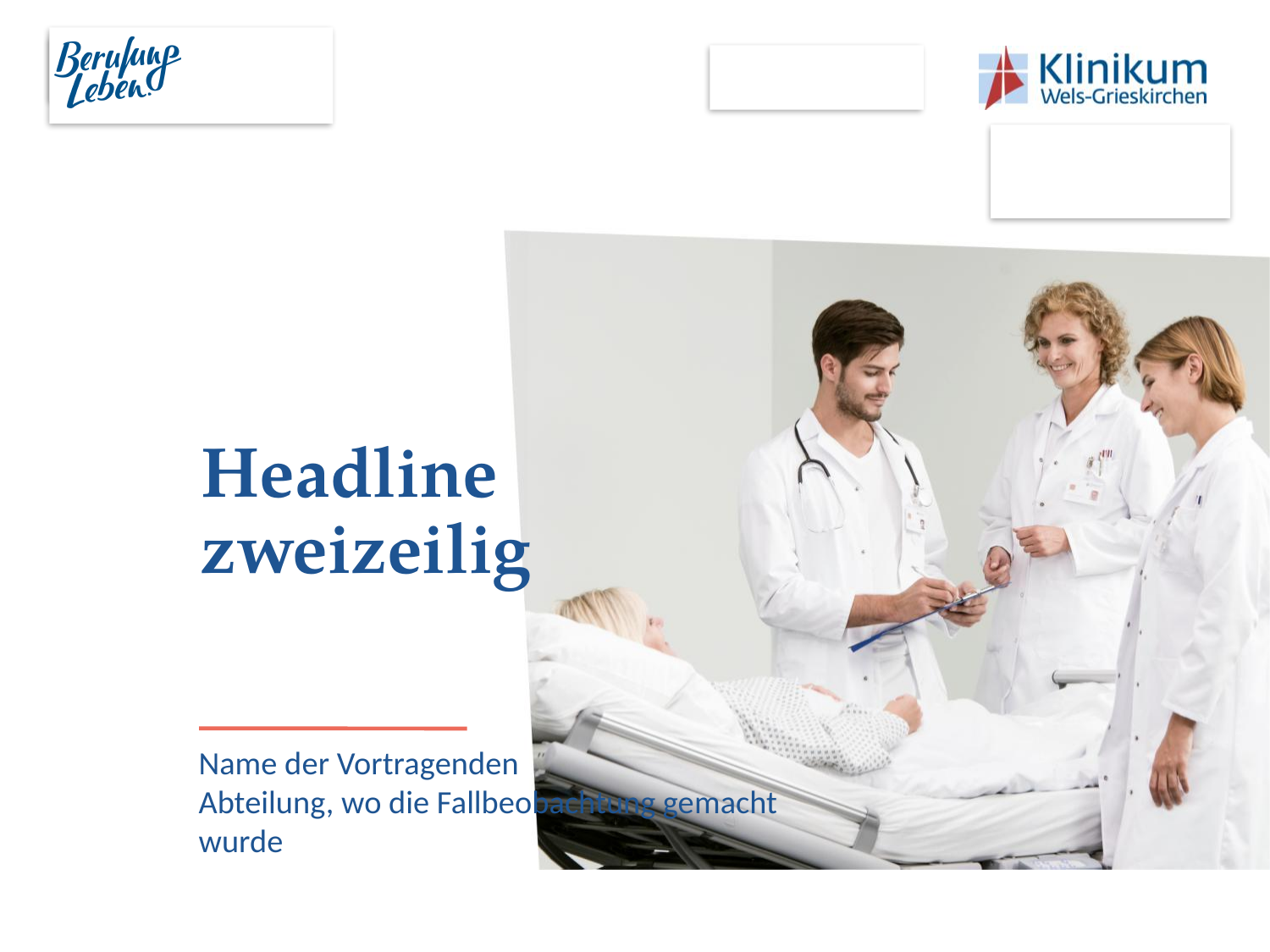

# Headline zweizeilig
Name der Vortragenden
Abteilung, wo die Fallbeobachtung gemacht wurde